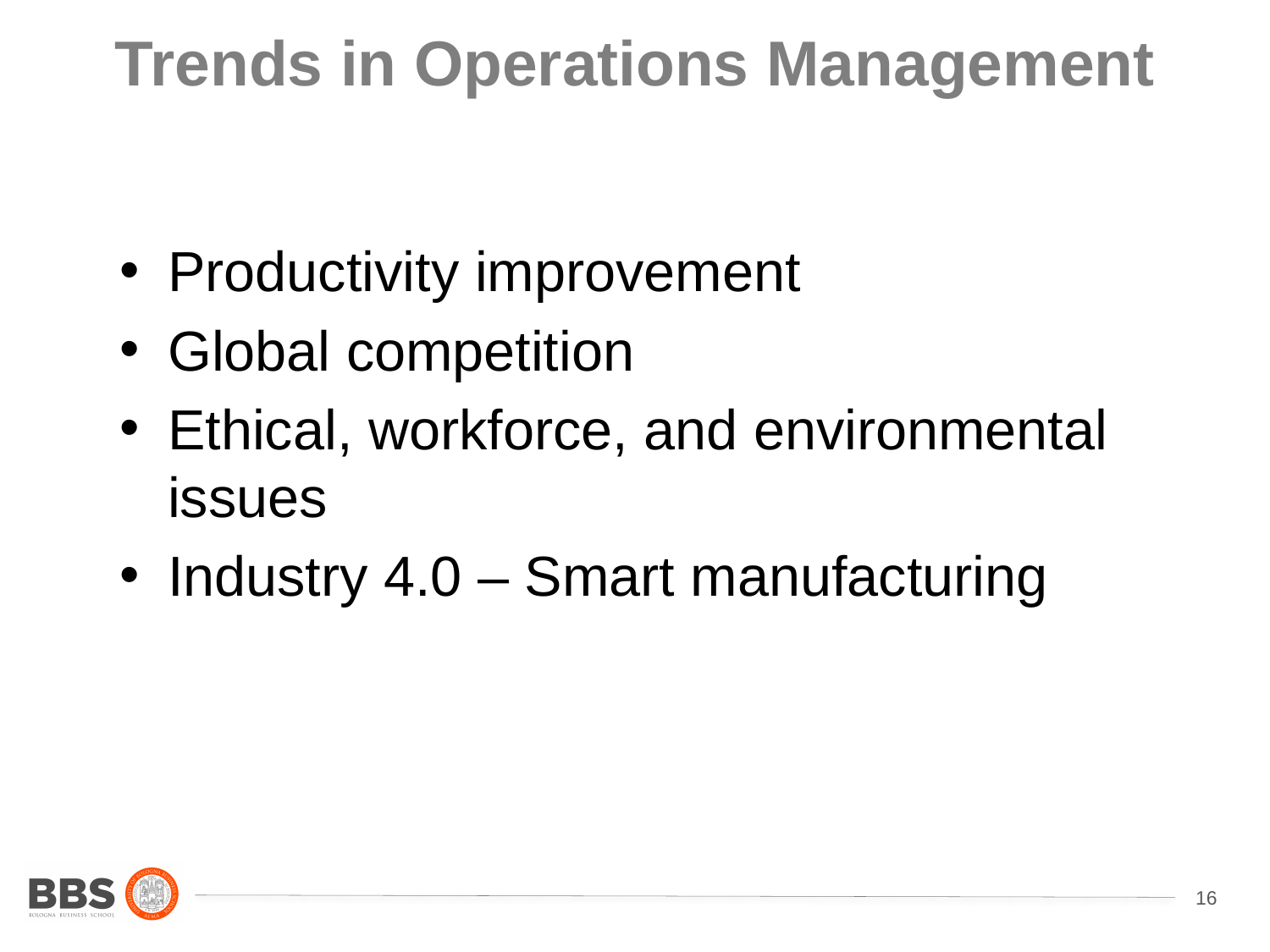

# Trends in Operations Management
Productivity improvement
Global competition
Ethical, workforce, and environmental issues
Industry 4.0 – Smart manufacturing